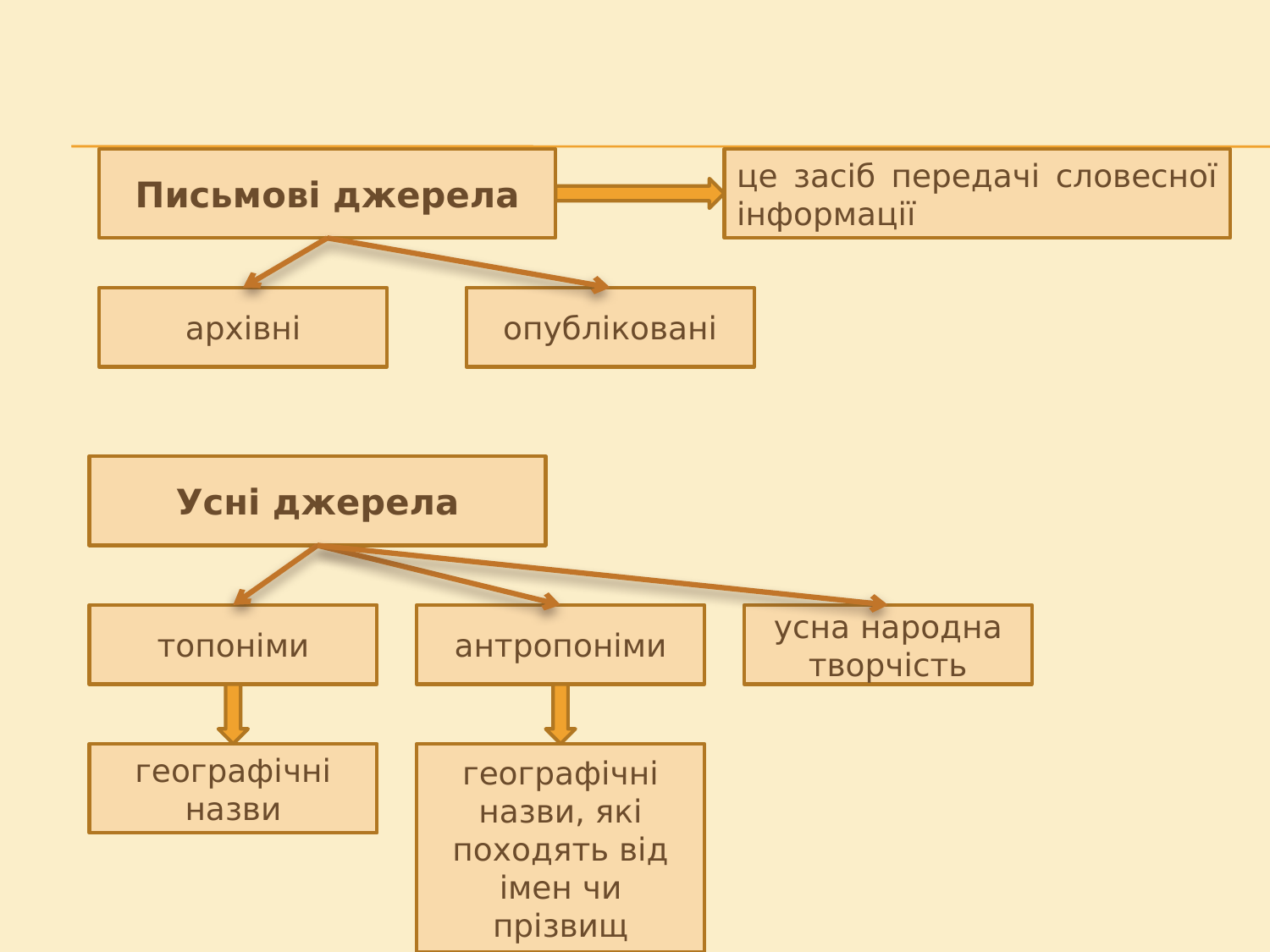

Письмові джерела
це засіб передачі словесної інформації

архівні
опубліковані
Усні джерела
топоніми
антропоніми
усна народна творчість

географічні назви
географічні назви, які походять від імен чи прізвищ